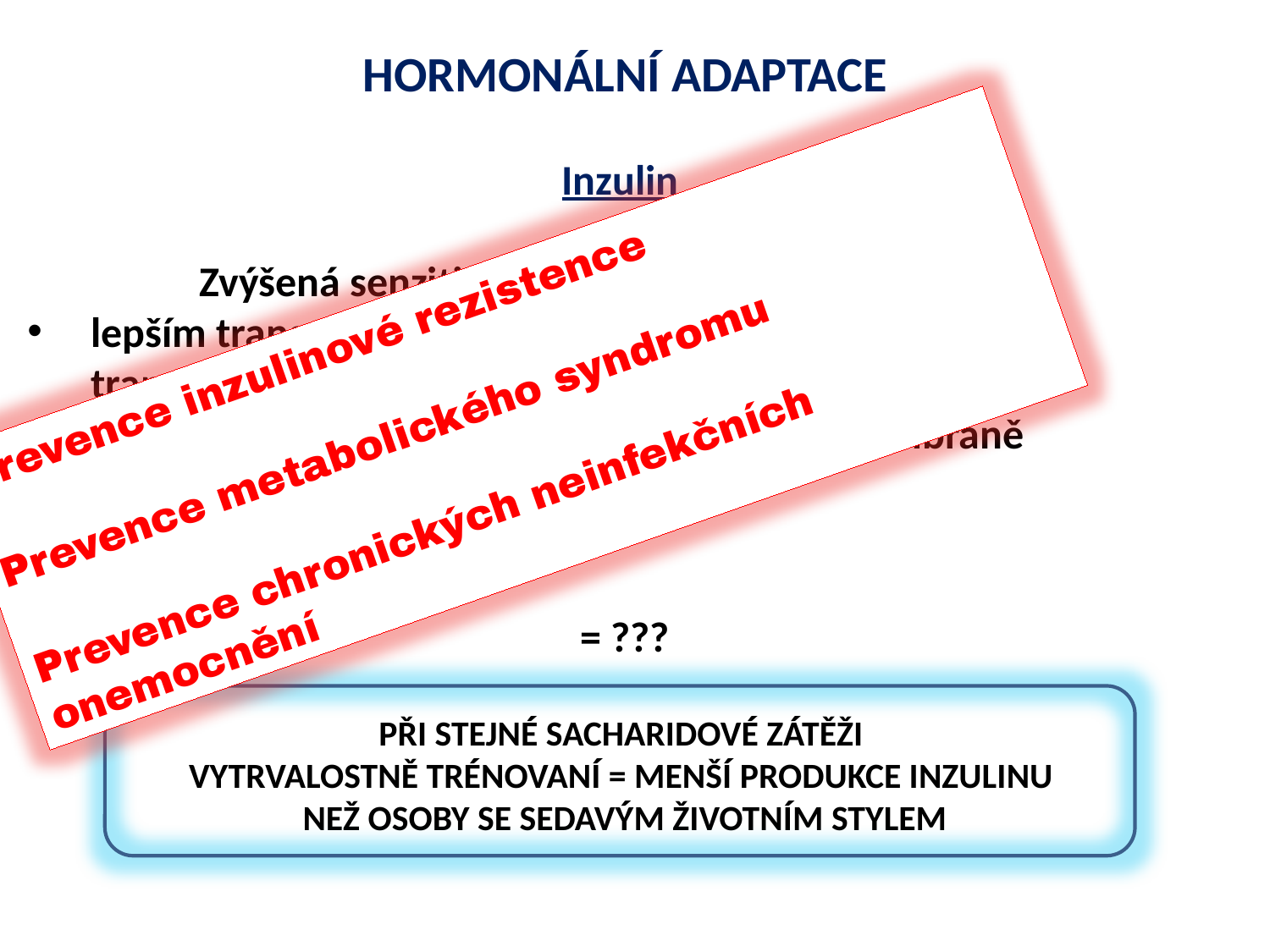

HORMONÁLNÍ ADAPTACE

Inzulin

Zvýšená senzitivita na inzulin je ještě způsobená
lepším transportem signálu z inzulinových receptorů k transportním proteinům GLUT4
rychlejším uvolňováním GLUT4 k buněčné membráně
zvýšenou enzymatickou kapacitou
větší svalovou kapilarizací

= ???

PŘI STEJNÉ SACHARIDOVÉ ZÁTĚŽI
VYTRVALOSTNĚ TRÉNOVANÍ = MENŠÍ PRODUKCE INZULINU
NEŽ OSOBY SE SEDAVÝM ŽIVOTNÍM STYLEM
Prevence inzulinové rezistence

Prevence metabolického syndromu

Prevence chronických neinfekčních onemocnění